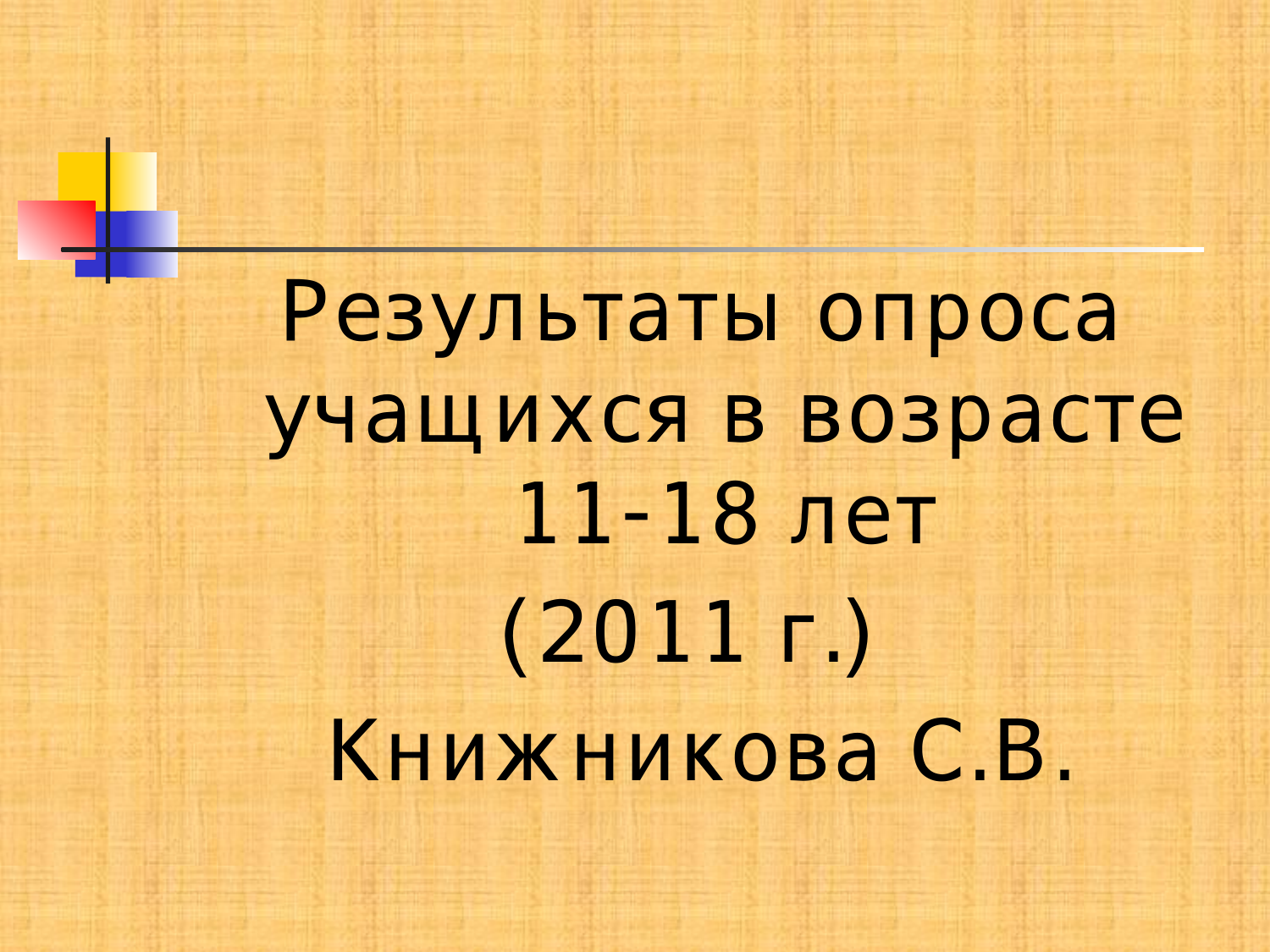

Результаты опроса учащихся в возрасте 11-18 лет
(2011 г.)
Книжникова С.В.